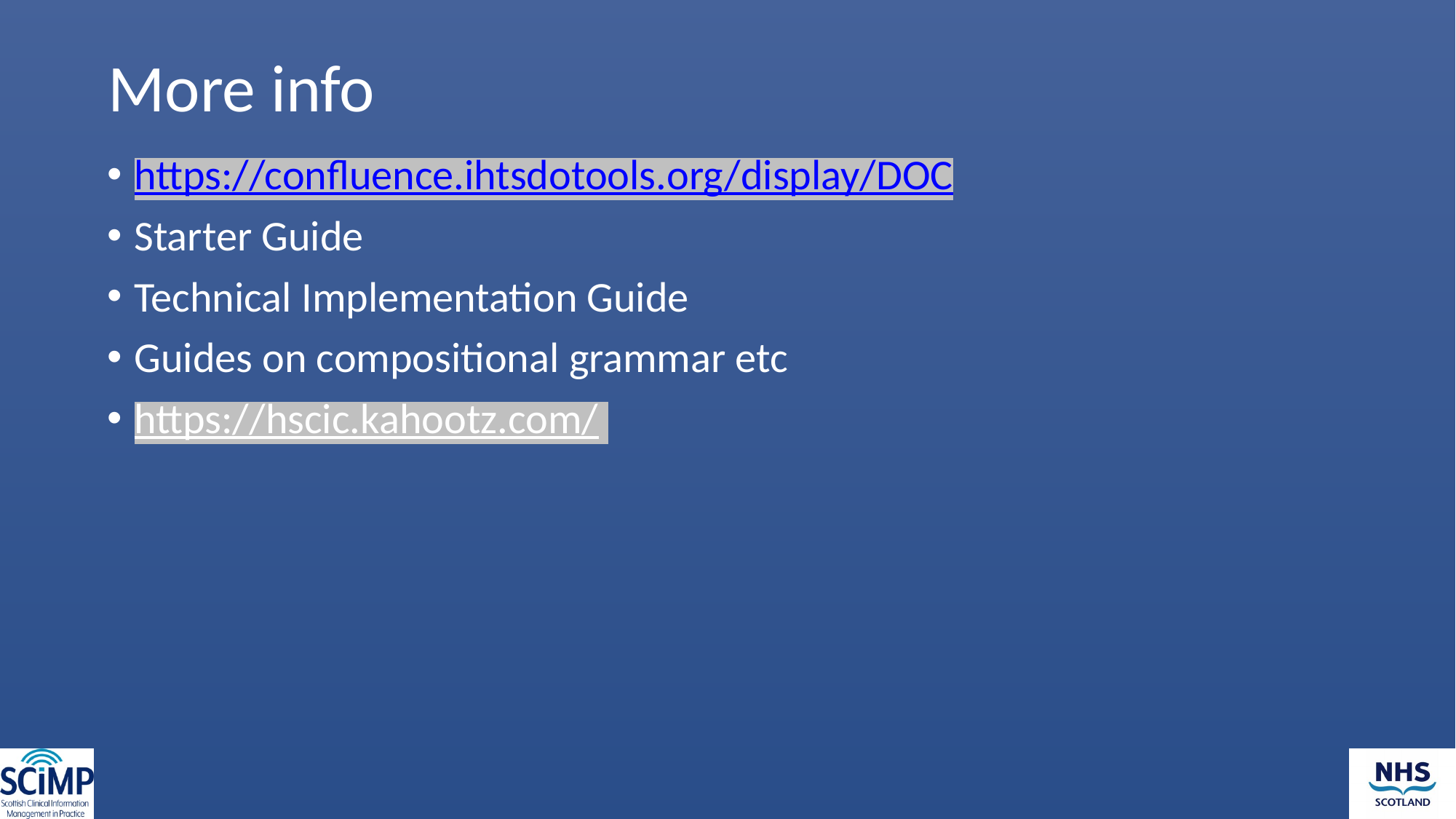

# More info
https://confluence.ihtsdotools.org/display/DOC
Starter Guide
Technical Implementation Guide
Guides on compositional grammar etc
https://hscic.kahootz.com/